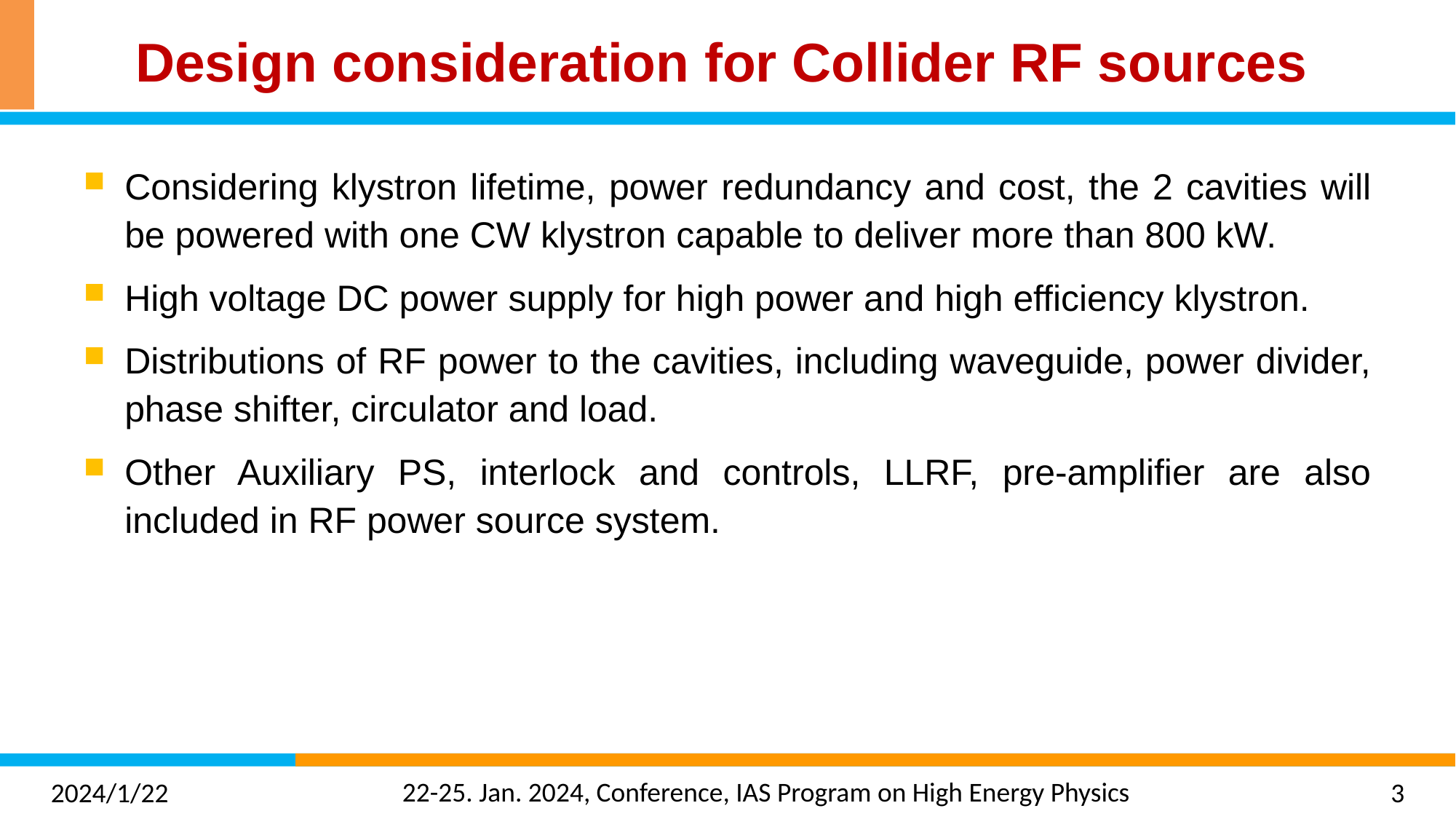

# Design consideration for Collider RF sources
Considering klystron lifetime, power redundancy and cost, the 2 cavities will be powered with one CW klystron capable to deliver more than 800 kW.
High voltage DC power supply for high power and high efficiency klystron.
Distributions of RF power to the cavities, including waveguide, power divider, phase shifter, circulator and load.
Other Auxiliary PS, interlock and controls, LLRF, pre-amplifier are also included in RF power source system.
2024/1/22
3